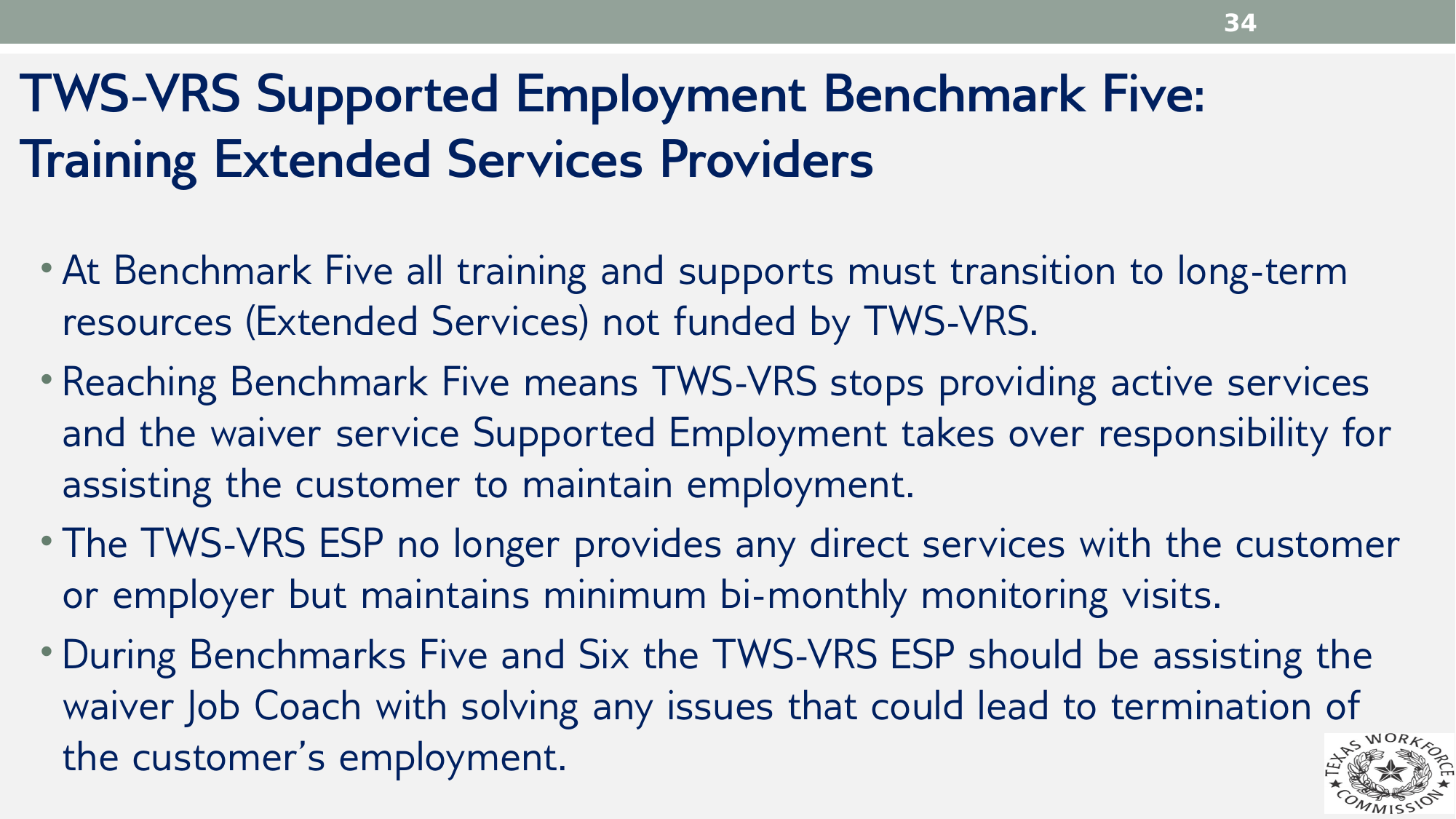

34
# TWS-VRS Supported Employment Benchmark Five: Training Extended Services Providers
At Benchmark Five all training and supports must transition to long-term resources (Extended Services) not funded by TWS-VRS.
Reaching Benchmark Five means TWS-VRS stops providing active services and the waiver service Supported Employment takes over responsibility for assisting the customer to maintain employment.
The TWS-VRS ESP no longer provides any direct services with the customer or employer but maintains minimum bi-monthly monitoring visits.
During Benchmarks Five and Six the TWS-VRS ESP should be assisting the waiver Job Coach with solving any issues that could lead to termination of the customer’s employment.